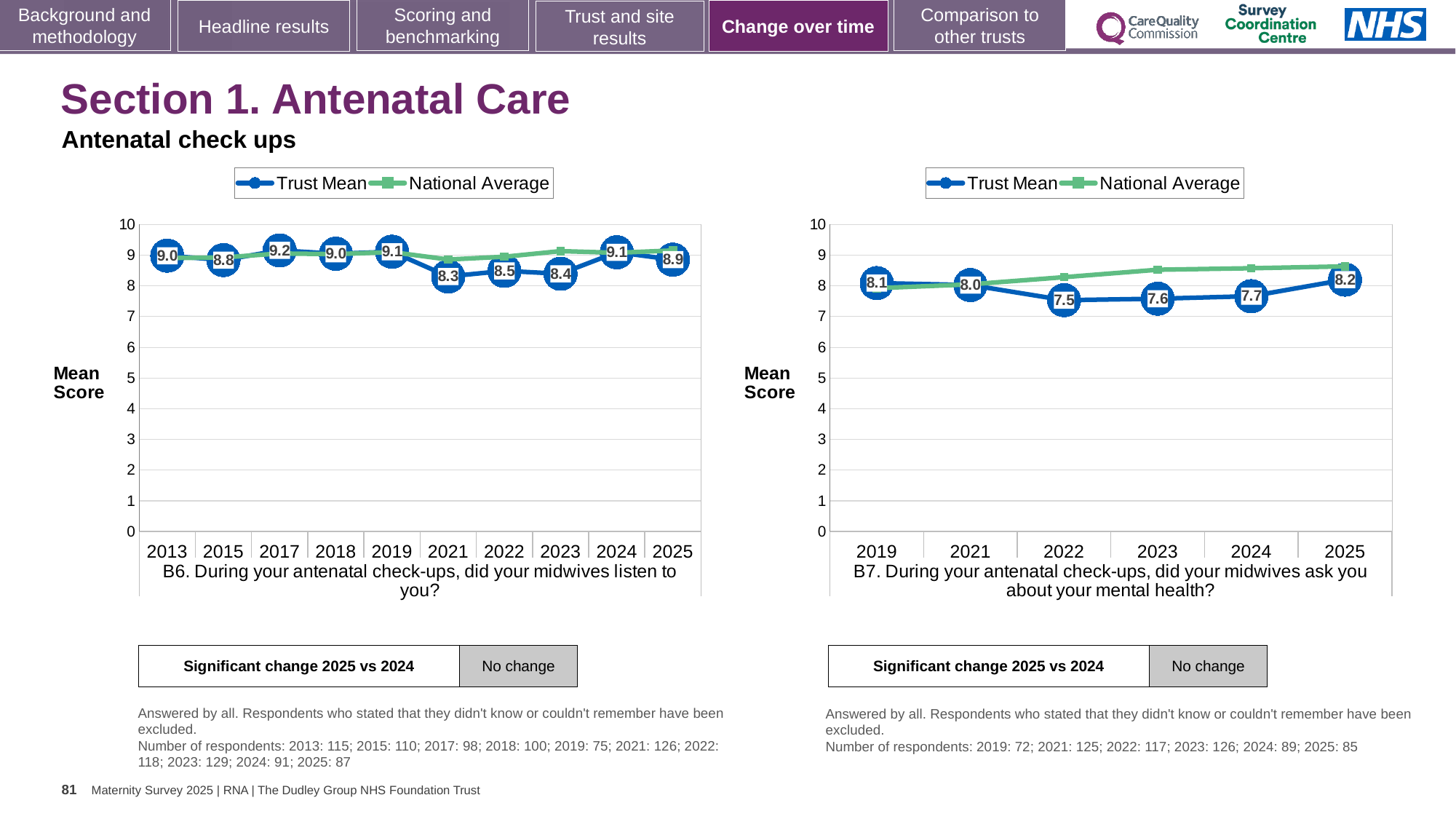

# Section 1. Antenatal Care
Antenatal check ups

### Chart

| Category | Trust Mean | National Average |
|---|---|---|
| 2013 | 8.982393826384001 | 8.902801936576772 |
| 2015 | 8.838576130449125 | 8.92484497911294 |
| 2017 | 9.153883191190314 | 9.052734871073152 |
| 2018 | 9.045133057252285 | 9.032405088324163 |
| 2019 | 9.111651791077206 | 9.097839628593407 |
| 2021 | 8.30417396987881 | 8.857213238461847 |
| 2022 | 8.487715429566935 | 8.947035466906678 |
| 2023 | 8.393191122020305 | 9.130909858102369 |
| 2024 | 9.09288142685854 | 9.075440304885204 |
| 2025 | 8.85288115661317 | 9.151026176494176 |

### Chart

| Category | Trust Mean | National Average |
|---|---|---|
| 2019 | 8.0899089724572 | 7.924643601426878 |
| 2021 | 8.025734870485852 | 8.048305481365063 |
| 2022 | 7.533932035209914 | 8.281842097983247 |
| 2023 | 7.581760649248038 | 8.524368097149862 |
| 2024 | 7.663530919700154 | 8.573580780811707 |
| 2025 | 8.201669151178246 | 8.633726128989599 |
| Significant change 2025 vs 2024 | No change |
| --- | --- |
| Significant change 2025 vs 2024 | No change |
| --- | --- |
Answered by all. Respondents who stated that they didn't know or couldn't remember have been excluded.
Number of respondents: 2013: 115; 2015: 110; 2017: 98; 2018: 100; 2019: 75; 2021: 126; 2022: 118; 2023: 129; 2024: 91; 2025: 87
Answered by all. Respondents who stated that they didn't know or couldn't remember have been excluded.
Number of respondents: 2019: 72; 2021: 125; 2022: 117; 2023: 126; 2024: 89; 2025: 85
81